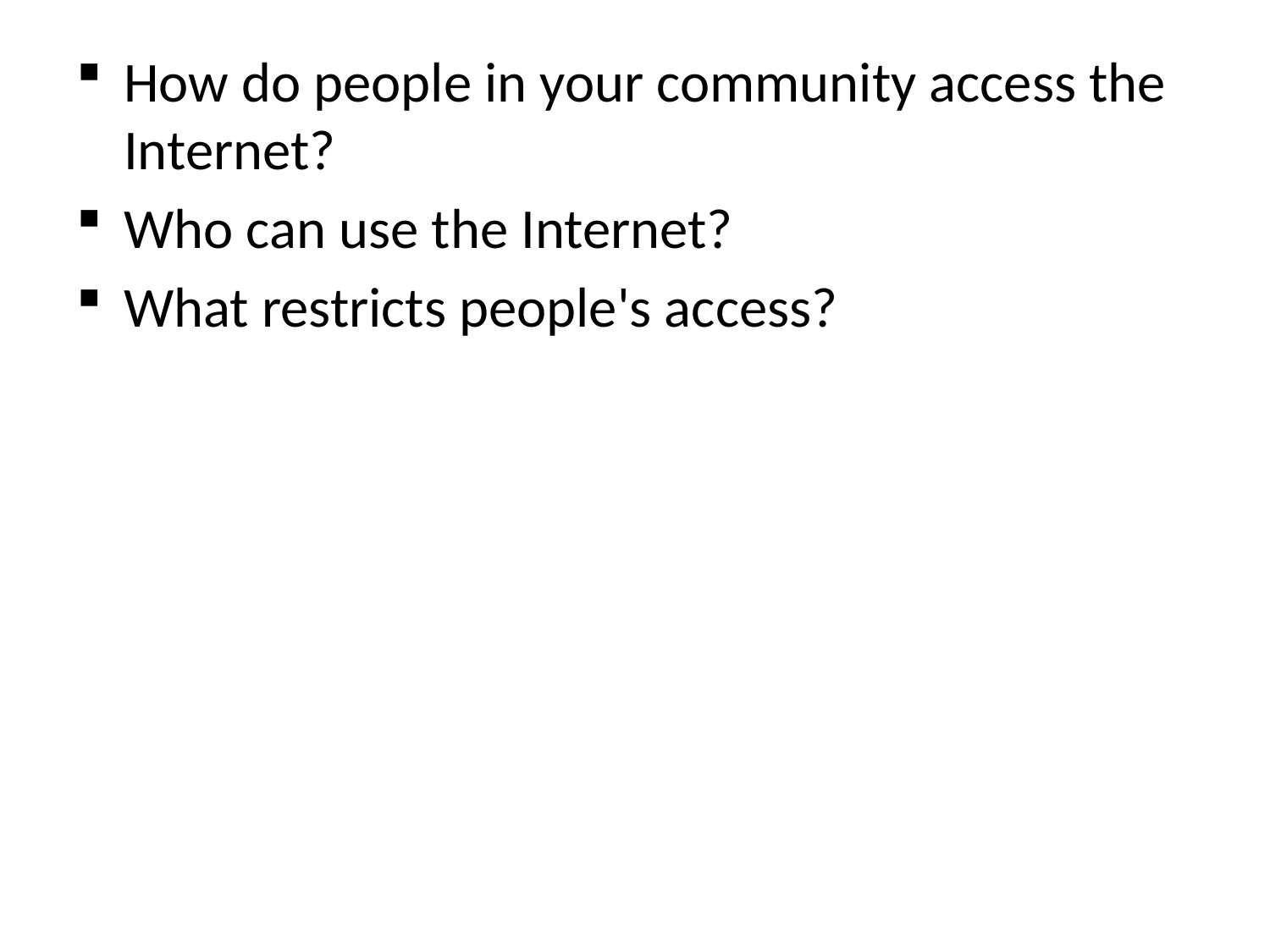

How do people in your community access the Internet?
Who can use the Internet?
What restricts people's access?